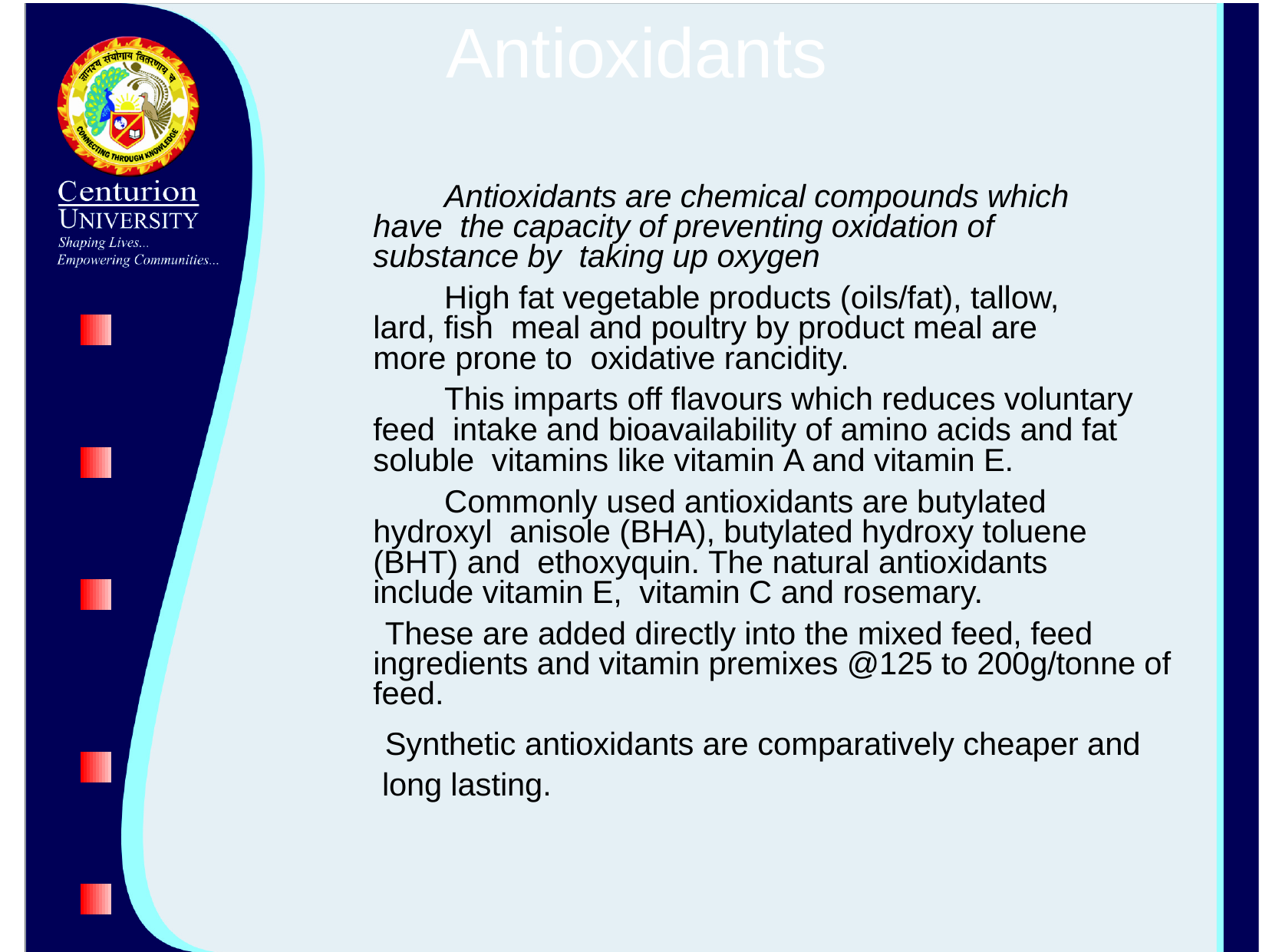

# Antioxidants
Antioxidants are chemical compounds which have  the capacity of preventing oxidation of substance by  taking up oxygen
High fat vegetable products (oils/fat), tallow, lard, fish  meal and poultry by product meal are more prone to  oxidative rancidity.
This imparts off flavours which reduces voluntary feed  intake and bioavailability of amino acids and fat soluble  vitamins like vitamin A and vitamin E.
Commonly used antioxidants are butylated hydroxyl  anisole (BHA), butylated hydroxy toluene (BHT) and  ethoxyquin. The natural antioxidants include vitamin E,  vitamin C and rosemary.
These are added directly into the mixed feed, feed  ingredients and vitamin premixes @125 to 200g/tonne of  feed.
Synthetic antioxidants are comparatively cheaper and  long lasting.